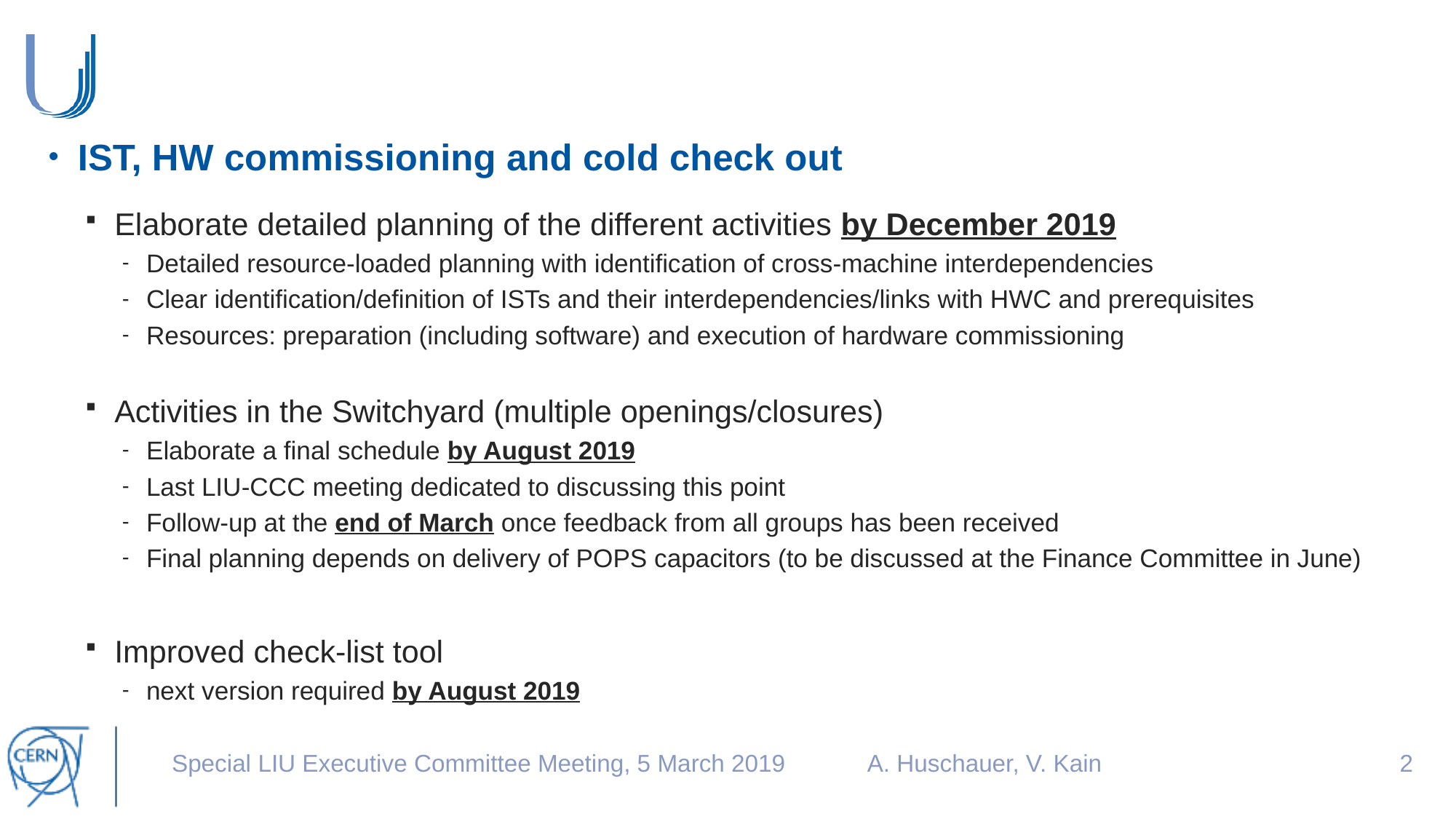

IST, HW commissioning and cold check out

Elaborate detailed planning of the different activities by December 2019
Detailed resource-loaded planning with identification of cross-machine interdependencies
Clear identification/definition of ISTs and their interdependencies/links with HWC and prerequisites
Resources: preparation (including software) and execution of hardware commissioning

Activities in the Switchyard (multiple openings/closures)
Elaborate a final schedule by August 2019
Last LIU-CCC meeting dedicated to discussing this point
Follow-up at the end of March once feedback from all groups has been received
Final planning depends on delivery of POPS capacitors (to be discussed at the Finance Committee in June)

Improved check-list tool
next version required by August 2019
Special LIU Executive Committee Meeting, 5 March 2019
A. Huschauer, V. Kain
2